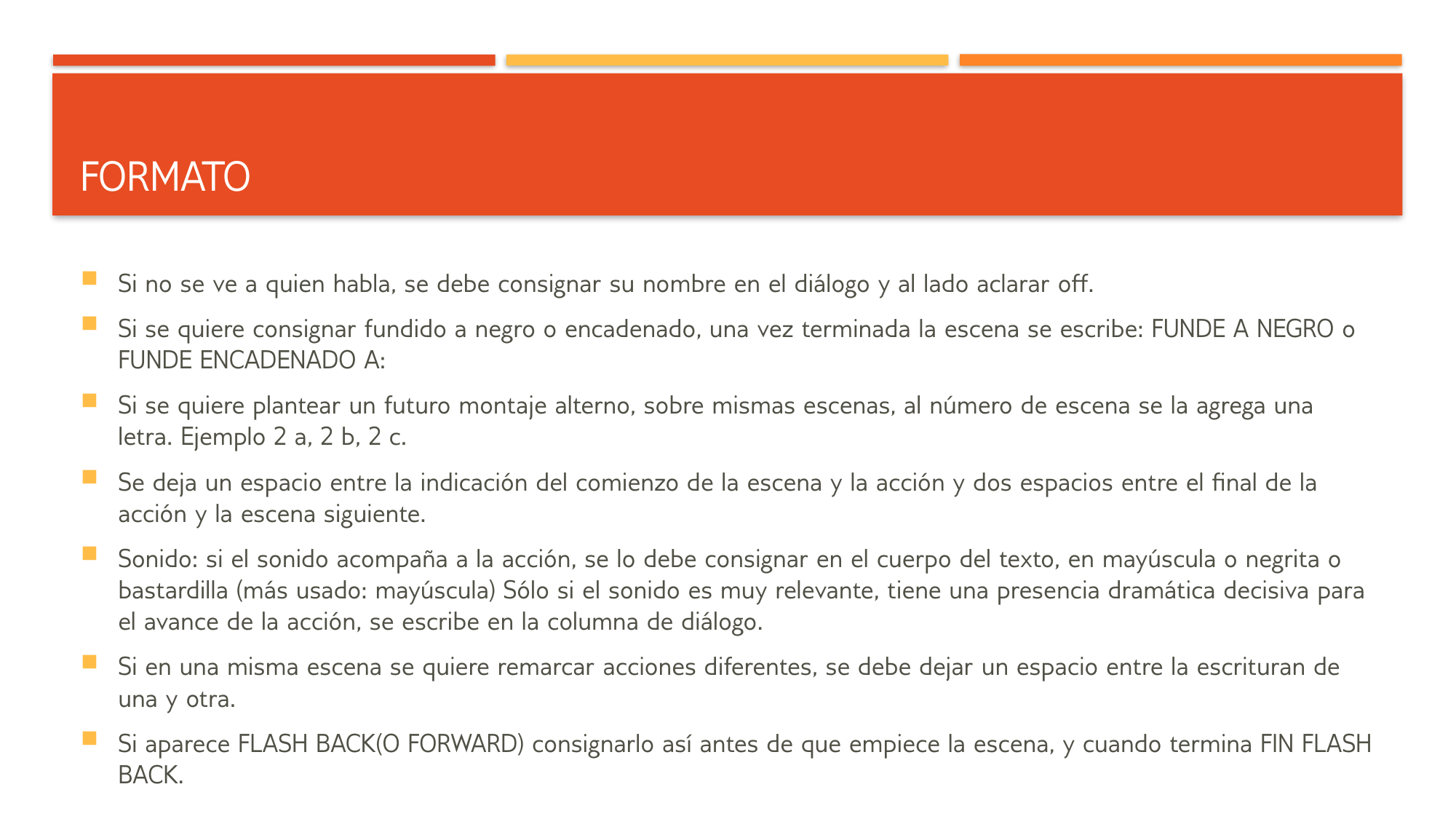

# formato
Si no se ve a quien habla, se debe consignar su nombre en el diálogo y al lado aclarar off.
Si se quiere consignar fundido a negro o encadenado, una vez terminada la escena se escribe: FUNDE A NEGRO o FUNDE ENCADENADO A:
Si se quiere plantear un futuro montaje alterno, sobre mismas escenas, al número de escena se la agrega una letra. Ejemplo 2 a, 2 b, 2 c.
Se deja un espacio entre la indicación del comienzo de la escena y la acción y dos espacios entre el final de la acción y la escena siguiente.
Sonido: si el sonido acompaña a la acción, se lo debe consignar en el cuerpo del texto, en mayúscula o negrita o bastardilla (más usado: mayúscula) Sólo si el sonido es muy relevante, tiene una presencia dramática decisiva para el avance de la acción, se escribe en la columna de diálogo.
Si en una misma escena se quiere remarcar acciones diferentes, se debe dejar un espacio entre la escrituran de una y otra.
Si aparece FLASH BACK(O FORWARD) consignarlo así antes de que empiece la escena, y cuando termina FIN FLASH BACK.